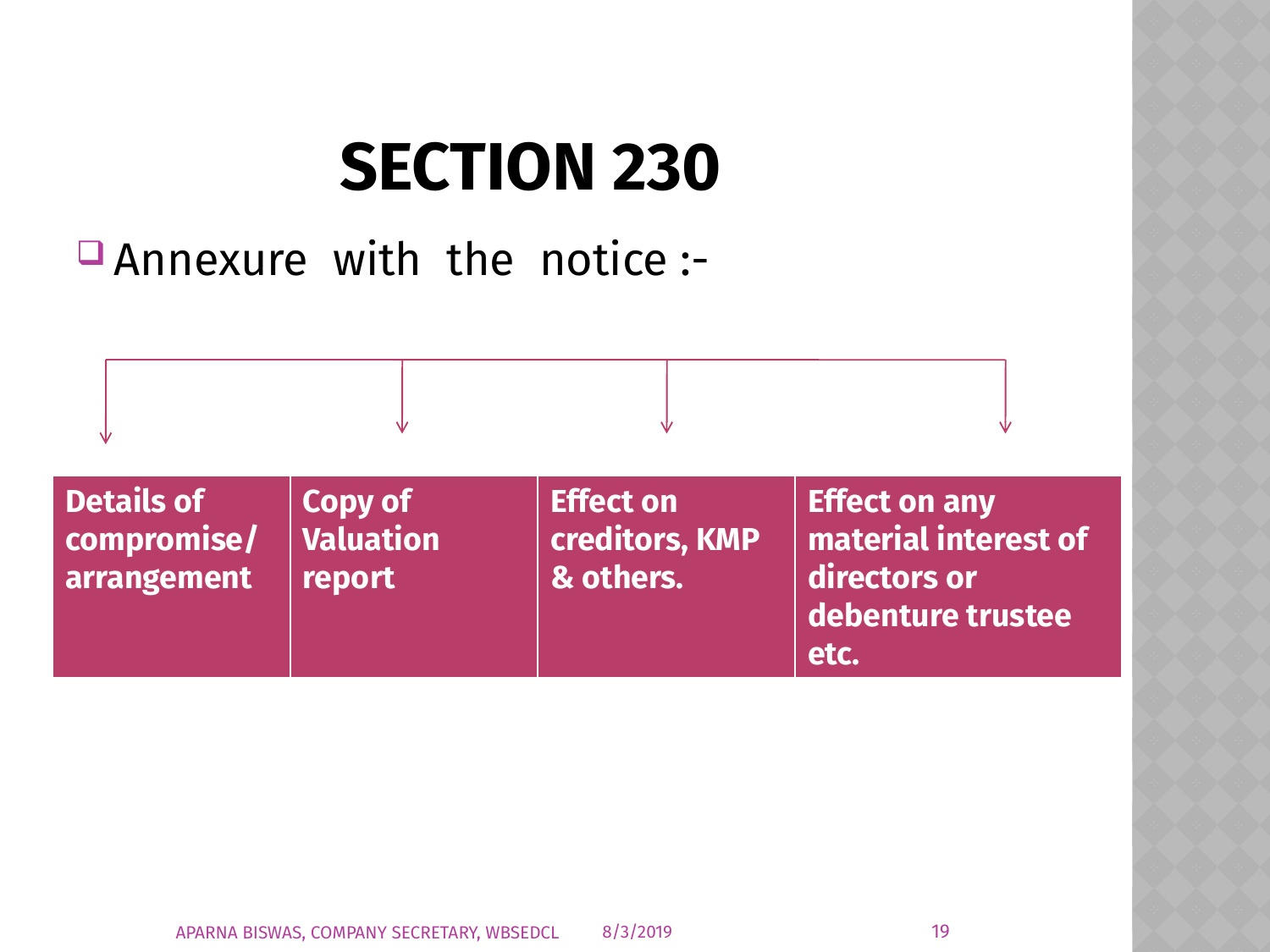

# Section 230
Annexure  with  the  notice :-
| Details of compromise/ arrangement | Copy of Valuation report | Effect on creditors, KMP & others. | Effect on any material interest of directors or debenture trustee etc. |
| --- | --- | --- | --- |
19
APARNA BISWAS, COMPANY SECRETARY, WBSEDCL
8/3/2019